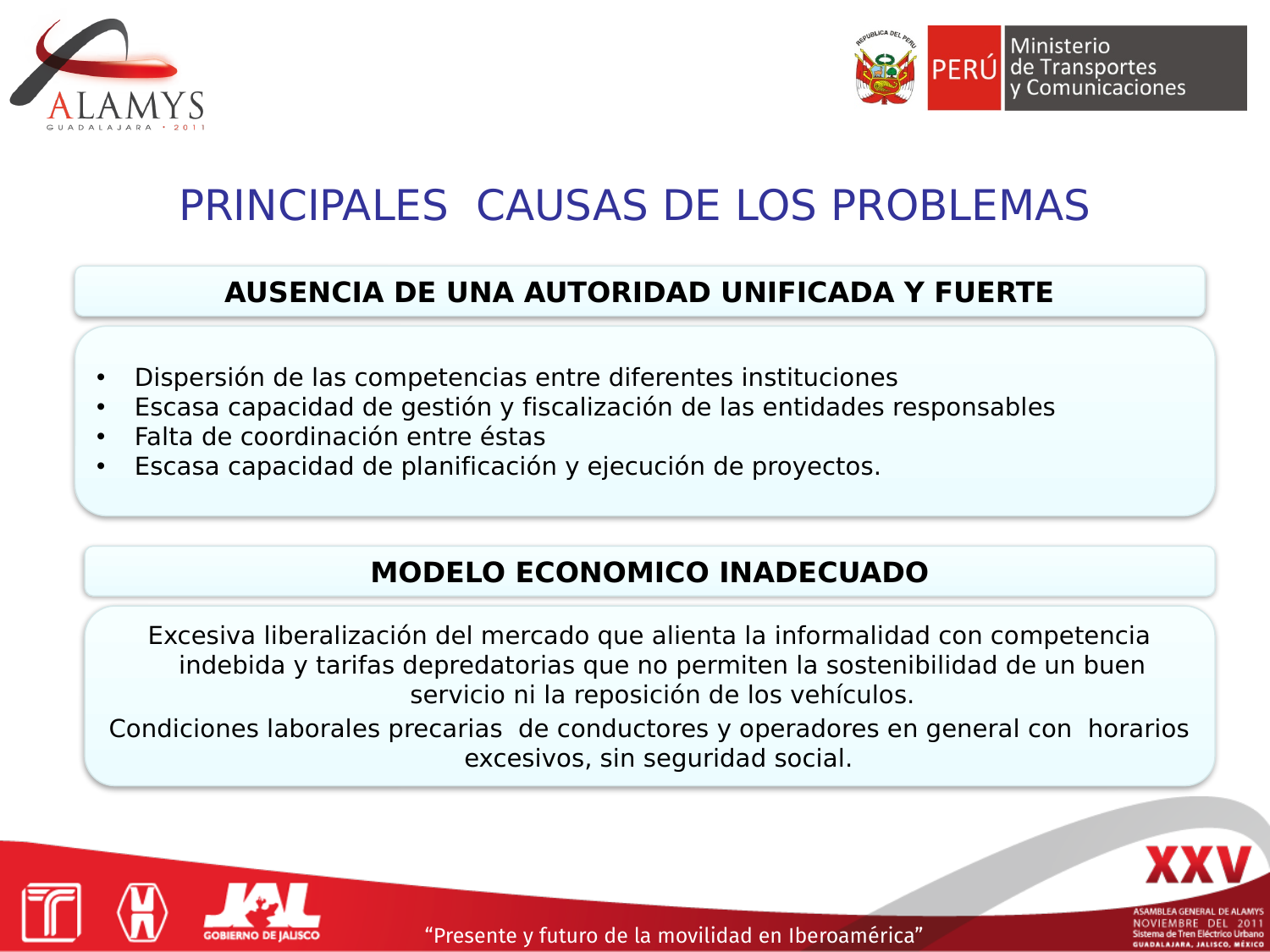

PRINCIPALES  CAUSAS DE LOS PROBLEMAS
AUSENCIA DE UNA AUTORIDAD UNIFICADA Y FUERTE
 Dispersión de las competencias entre diferentes instituciones
 Escasa capacidad de gestión y fiscalización de las entidades responsables
 Falta de coordinación entre éstas
 Escasa capacidad de planificación y ejecución de proyectos.
MODELO ECONOMICO INADECUADO
Excesiva liberalización del mercado que alienta la informalidad con competencia indebida y tarifas depredatorias que no permiten la sostenibilidad de un buen servicio ni la reposición de los vehículos.
Condiciones laborales precarias  de conductores y operadores en general con  horarios excesivos, sin seguridad social.